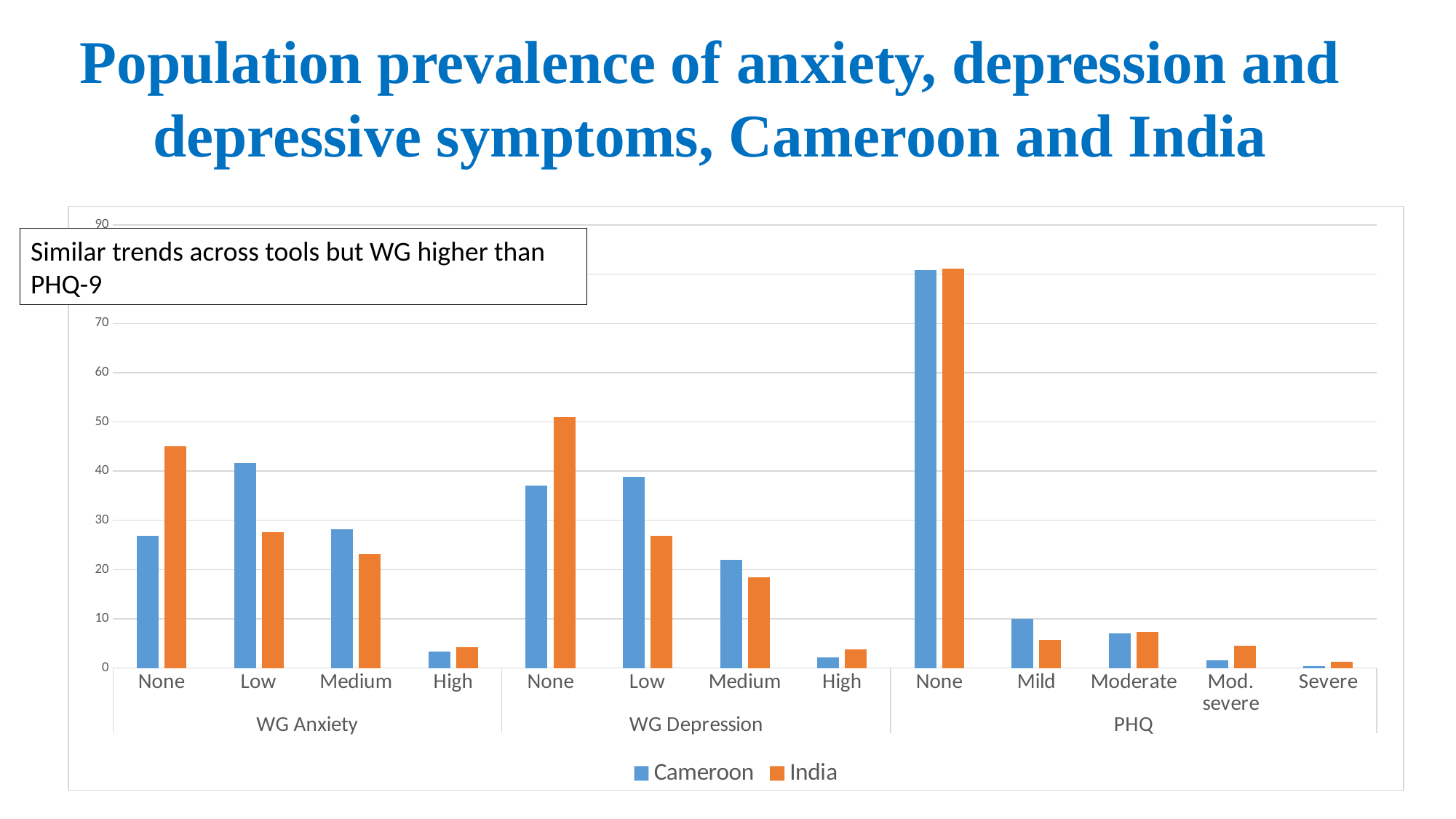

Population prevalence of affect disorder – Cameroon and India
Population prevalence of anxiety, depression and depressive symptoms, Cameroon and India

### Chart

| Category | Cameroon | India |
|---|---|---|
| None | 26.9 | 45.0 |
| Low | 41.7 | 27.6 |
| Medium | 28.2 | 23.1 |
| High | 3.3 | 4.2 |
| None | 37.1 | 50.9 |
| Low | 38.800000000000004 | 26.8 |
| Medium | 22.0 | 18.4 |
| High | 2.1 | 3.8 |
| None | 80.9 | 81.1 |
| Mild | 10.0 | 5.7 |
| Moderate | 7.1 | 7.4 |
| Mod. severe | 1.5 | 4.5 |
| Severe | 0.4 | 1.3 |
Similar trends across tools but WG higher than PHQ-9